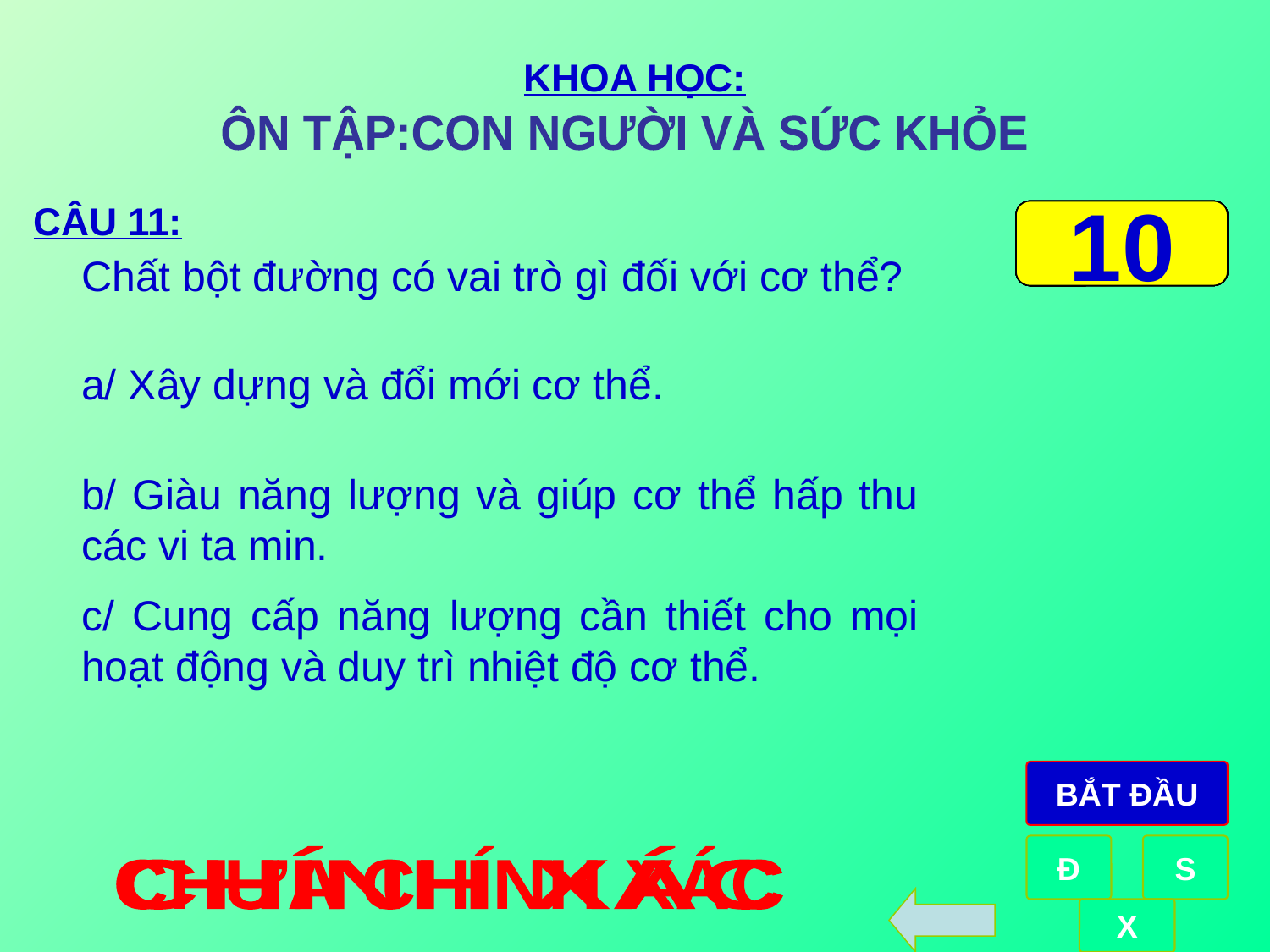

KHOA HỌC:
ÔN TẬP:CON NGƯỜI VÀ SỨC KHỎE
CÂU 11:
0
1
2
3
4
5
6
7
8
9
10
Chất bột đường có vai trò gì đối với cơ thể?
a/ Xây dựng và đổi mới cơ thể.
b/ Giàu năng lượng và giúp cơ thể hấp thu các vi ta min.
c/ Cung cấp năng lượng cần thiết cho mọi hoạt động và duy trì nhiệt độ cơ thể.
BẮT ĐẦU
Đ
S
CHÍNH XÁC
CHƯA CHÍNH XÁC

X